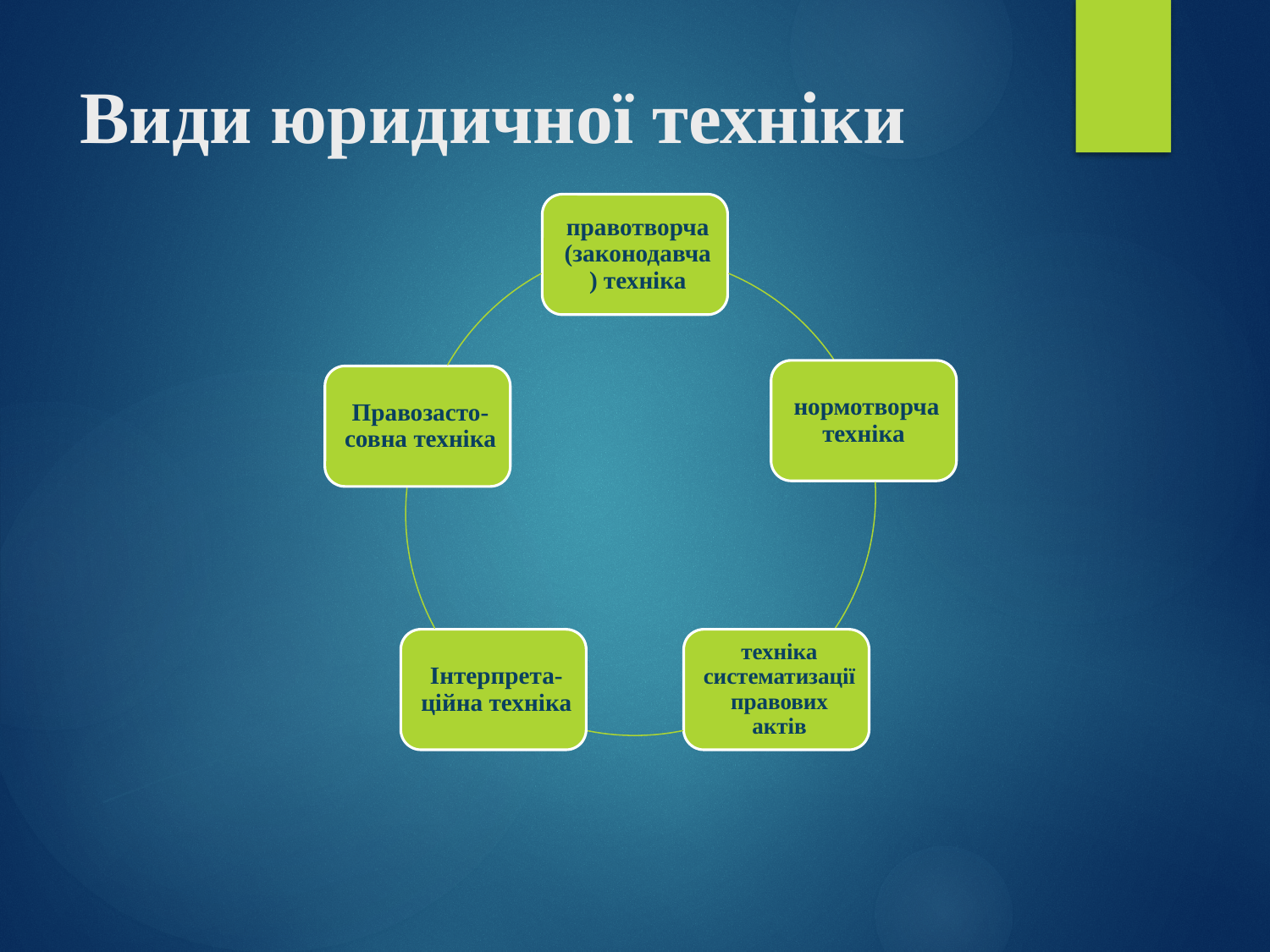

# Види юридичної техніки
правотворча (законодавча) техніка
нормотворча техніка
техніка систематизації правових актів
Інтерпрета-ційна техніка
Правозасто-совна техніка